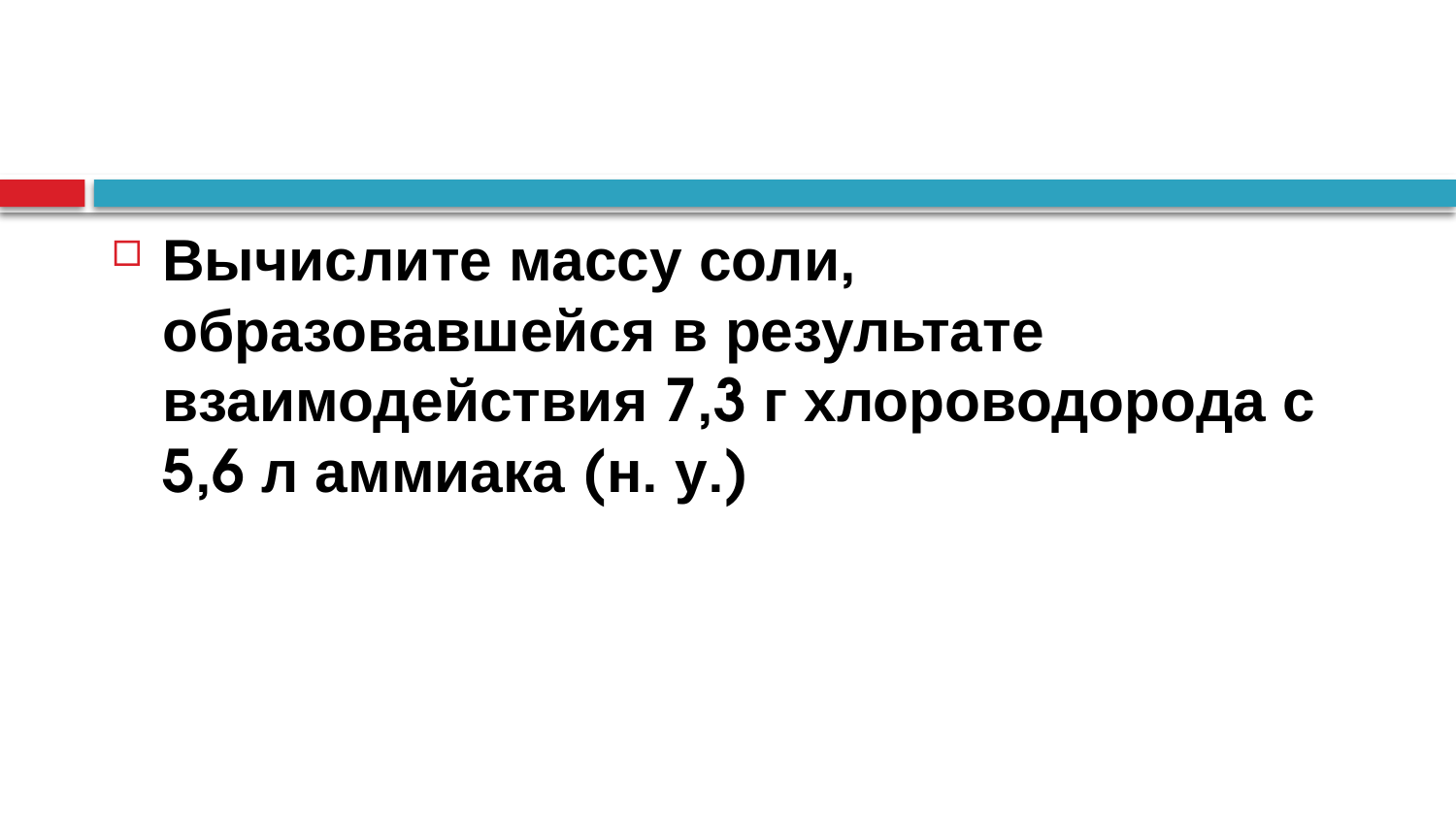

Вычислите массу соли, образовавшейся в результате взаимодействия 7,3 г хлороводорода с 5,6 л аммиака (н. у.)